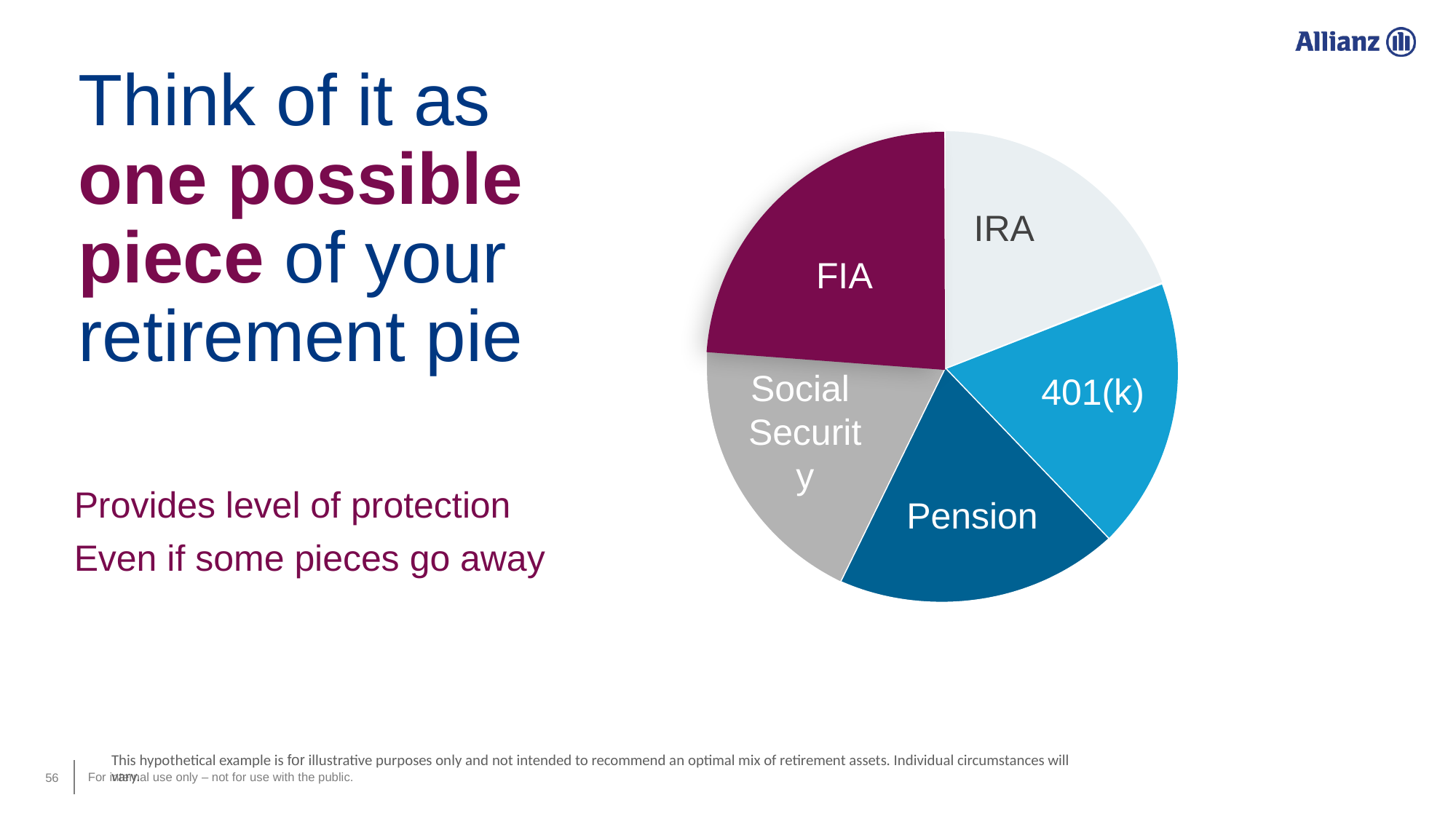

Think of it as one possible piece of your retirement pie

IRA
 FIA

401(k)

Social
Security

Pension
Provides level of protection
Even if some pieces go away
This hypothetical example is for illustrative purposes only and not intended to recommend an optimal mix of retirement assets. Individual circumstances will vary.
56